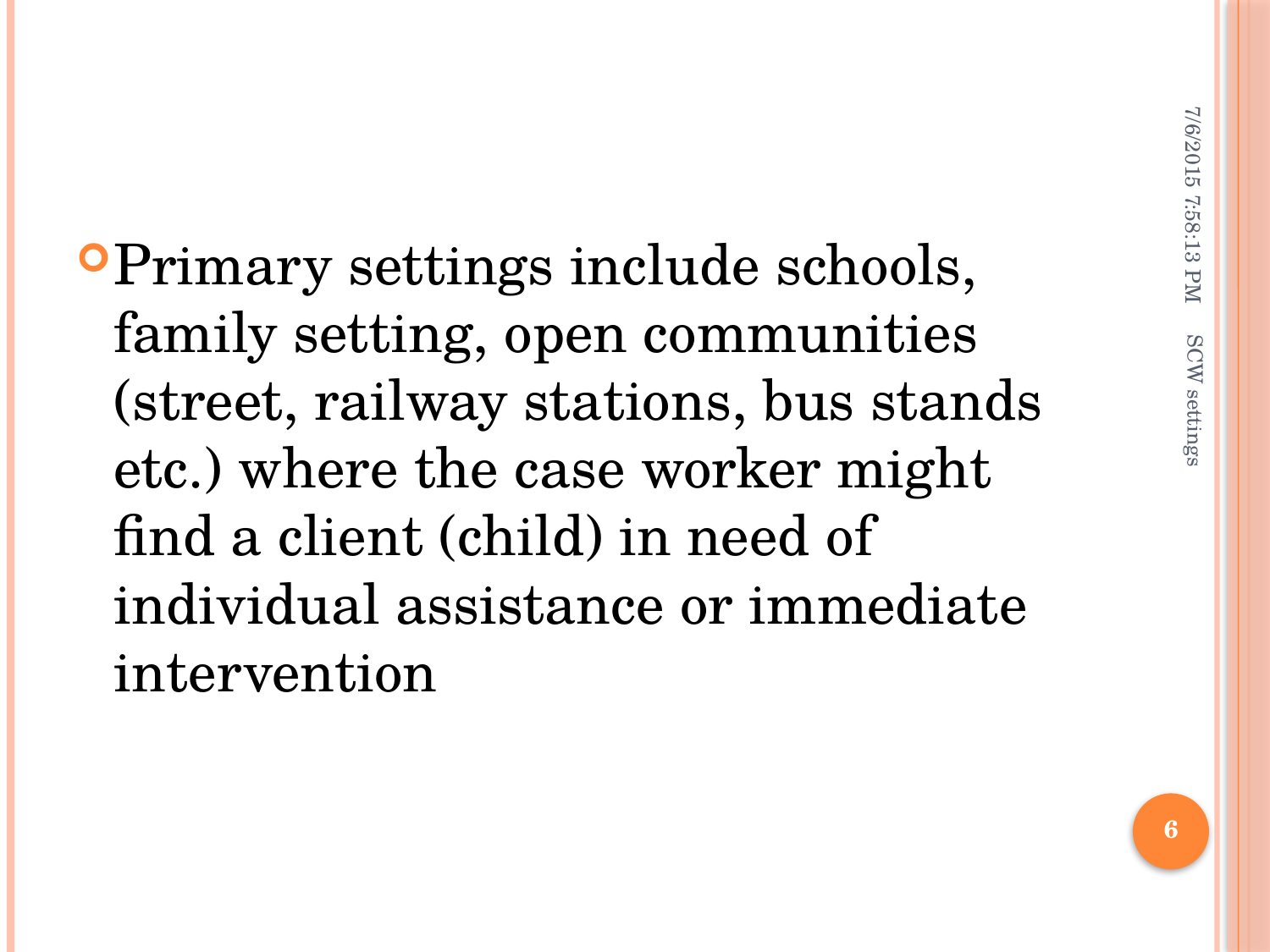

#
7/6/2015 7:58:13 PM
Primary settings include schools, family setting, open communities (street, railway stations, bus stands etc.) where the case worker might find a client (child) in need of individual assistance or immediate intervention
SCW settings
6